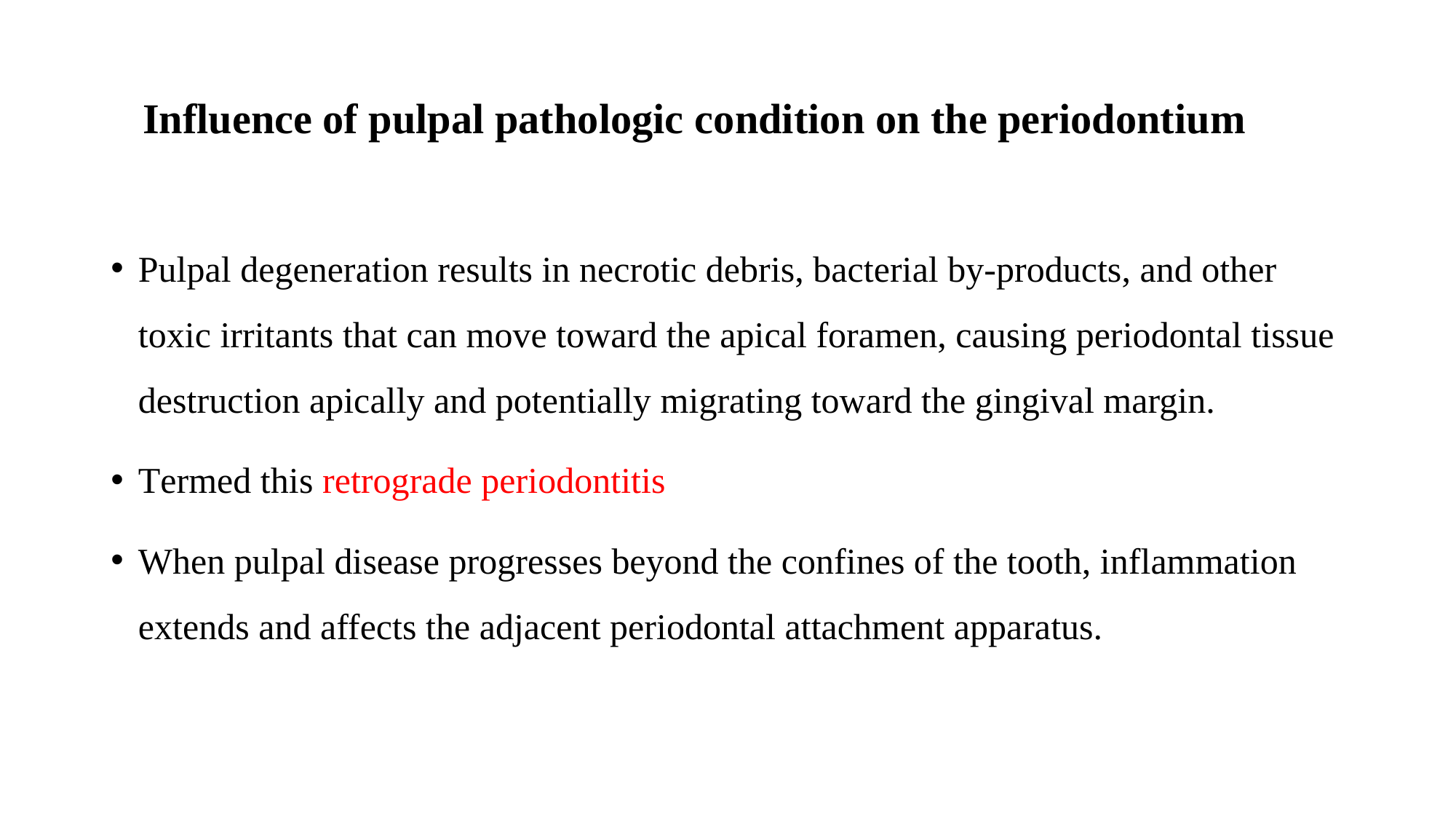

# Influence of pulpal pathologic condition on the periodontium
Pulpal degeneration results in necrotic debris, bacterial by-products, and other toxic irritants that can move toward the apical foramen, causing periodontal tissue destruction apically and potentially migrating toward the gingival margin.
Termed this retrograde periodontitis
When pulpal disease progresses beyond the confines of the tooth, inflammation extends and affects the adjacent periodontal attachment apparatus.